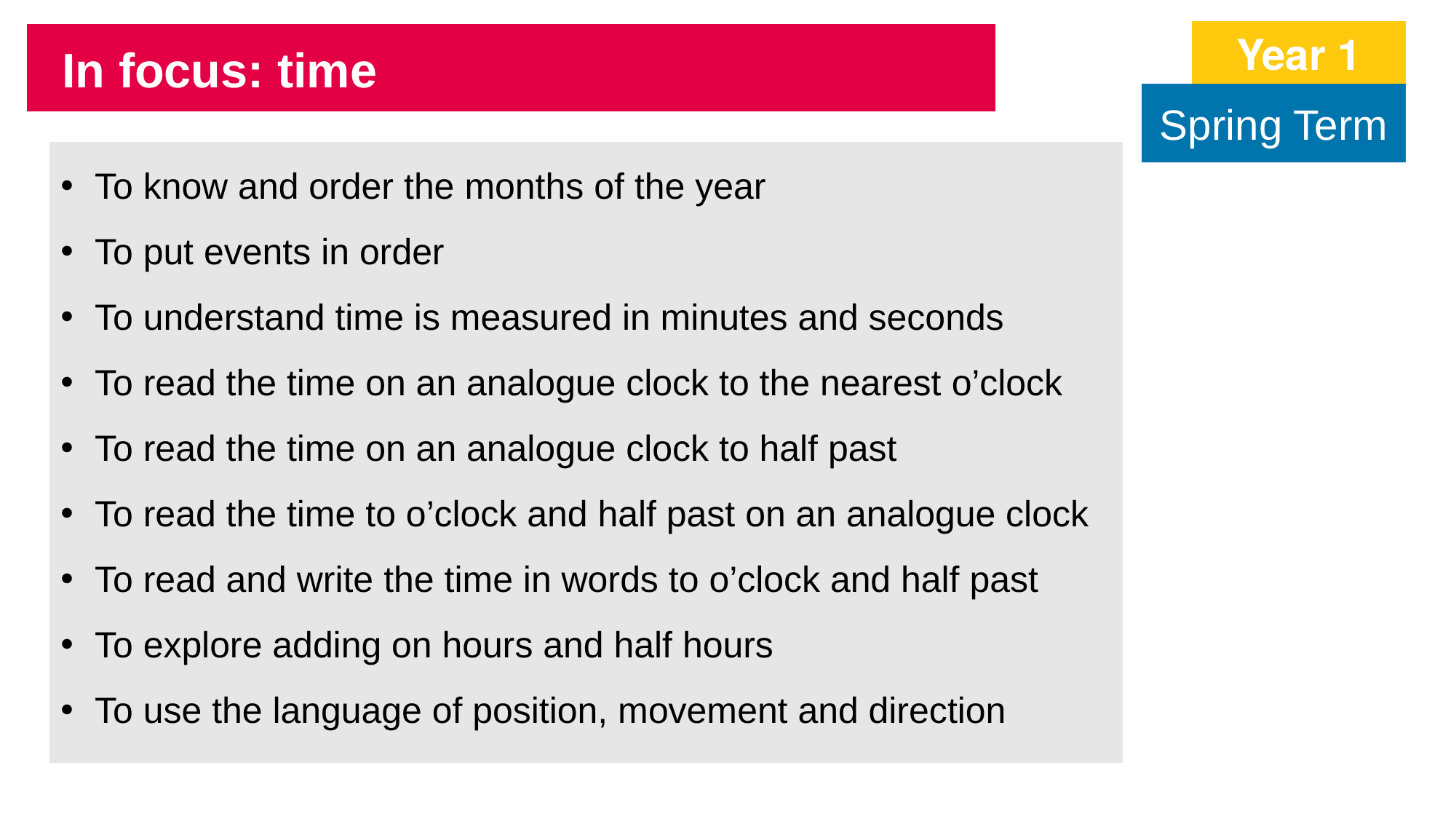

Year 1
In focus: time
Spring Term
To know and order the months of the year
To put events in order
To understand time is measured in minutes and seconds
To read the time on an analogue clock to the nearest o’clock
To read the time on an analogue clock to half past
To read the time to o’clock and half past on an analogue clock
To read and write the time in words to o’clock and half past
To explore adding on hours and half hours
To use the language of position, movement and direction